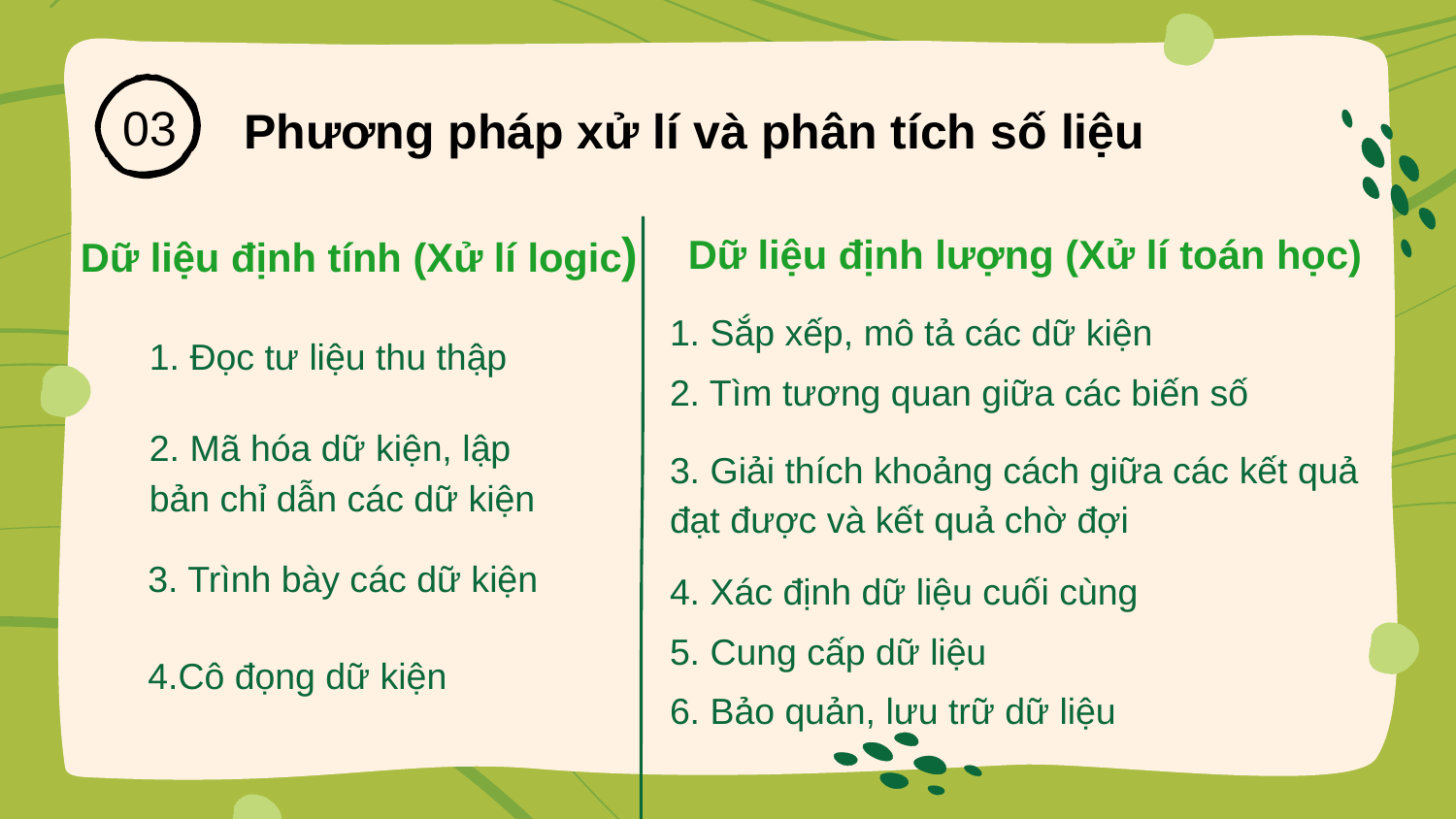

03
Phương pháp xử lí và phân tích số liệu
Dữ liệu định tính (Xử lí logic)
Dữ liệu định lượng (Xử lí toán học)
1. Sắp xếp, mô tả các dữ kiện
1. Đọc tư liệu thu thập
2. Mã hóa dữ kiện, lập bản chỉ dẫn các dữ kiện
3. Trình bày các dữ kiện
4.Cô đọng dữ kiện
2. Tìm tương quan giữa các biến số
3. Giải thích khoảng cách giữa các kết quả đạt được và kết quả chờ đợi
4. Xác định dữ liệu cuối cùng
5. Cung cấp dữ liệu
6. Bảo quản, lưu trữ dữ liệu